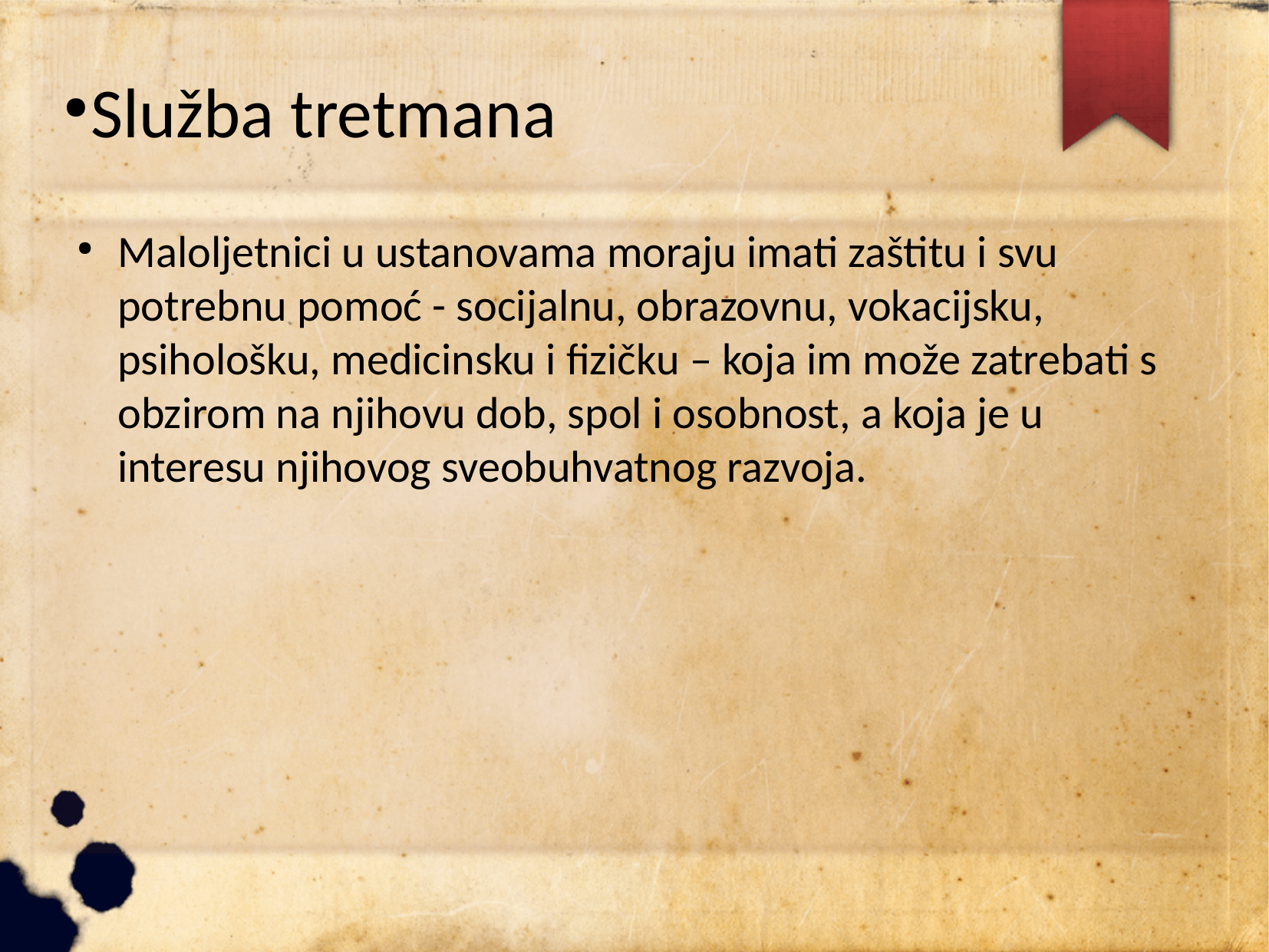

# Služba tretmana
Maloljetnici u ustanovama moraju imati zaštitu i svu potrebnu pomoć - socijalnu, obrazovnu, vokacijsku, psihološku, medicinsku i fizičku – koja im može zatrebati s obzirom na njihovu dob, spol i osobnost, a koja je u interesu njihovog sveobuhvatnog razvoja.